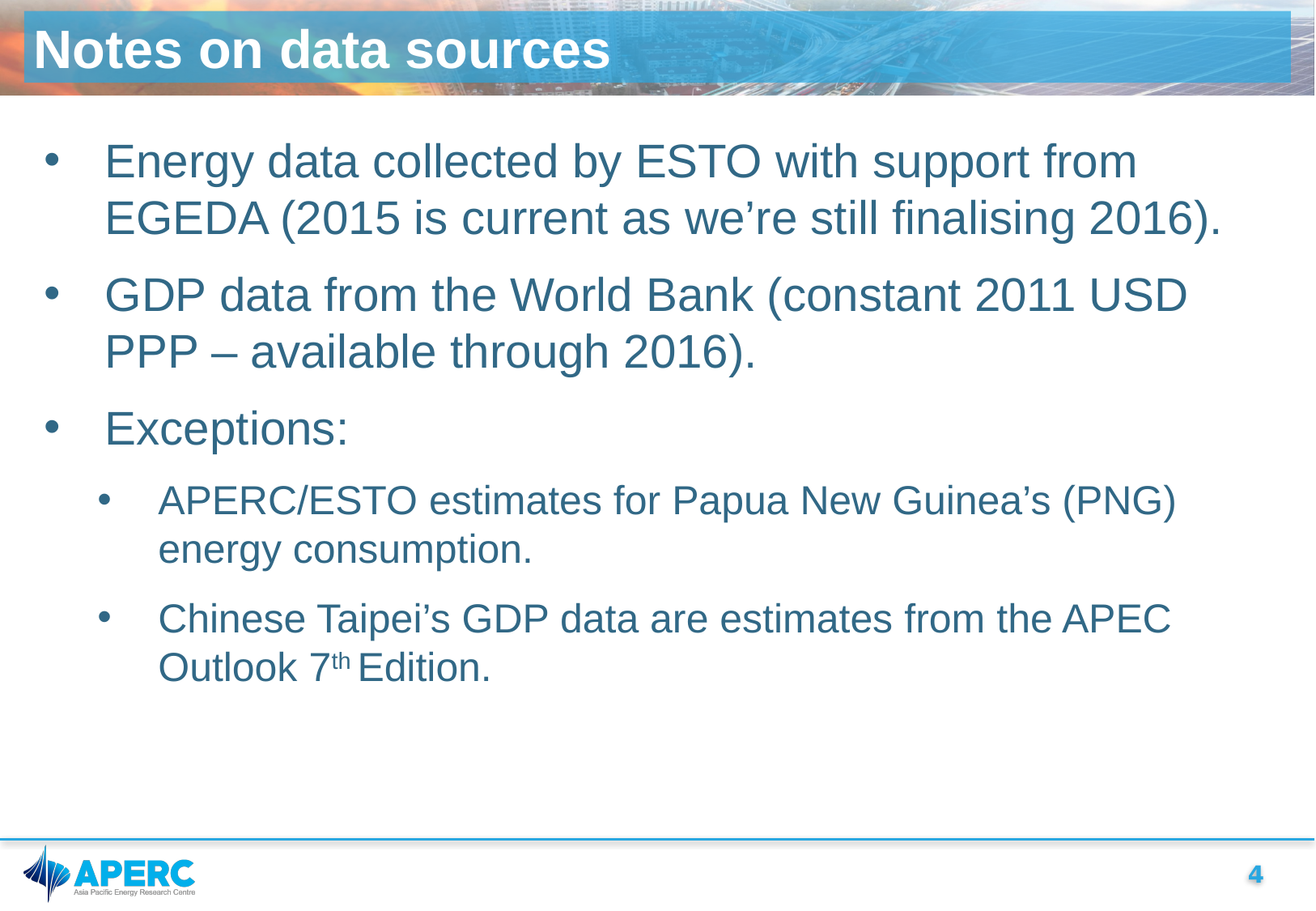

# Notes on data sources
Energy data collected by ESTO with support from EGEDA (2015 is current as we’re still finalising 2016).
GDP data from the World Bank (constant 2011 USD PPP – available through 2016).
Exceptions:
APERC/ESTO estimates for Papua New Guinea’s (PNG) energy consumption.
Chinese Taipei’s GDP data are estimates from the APEC Outlook 7th Edition.